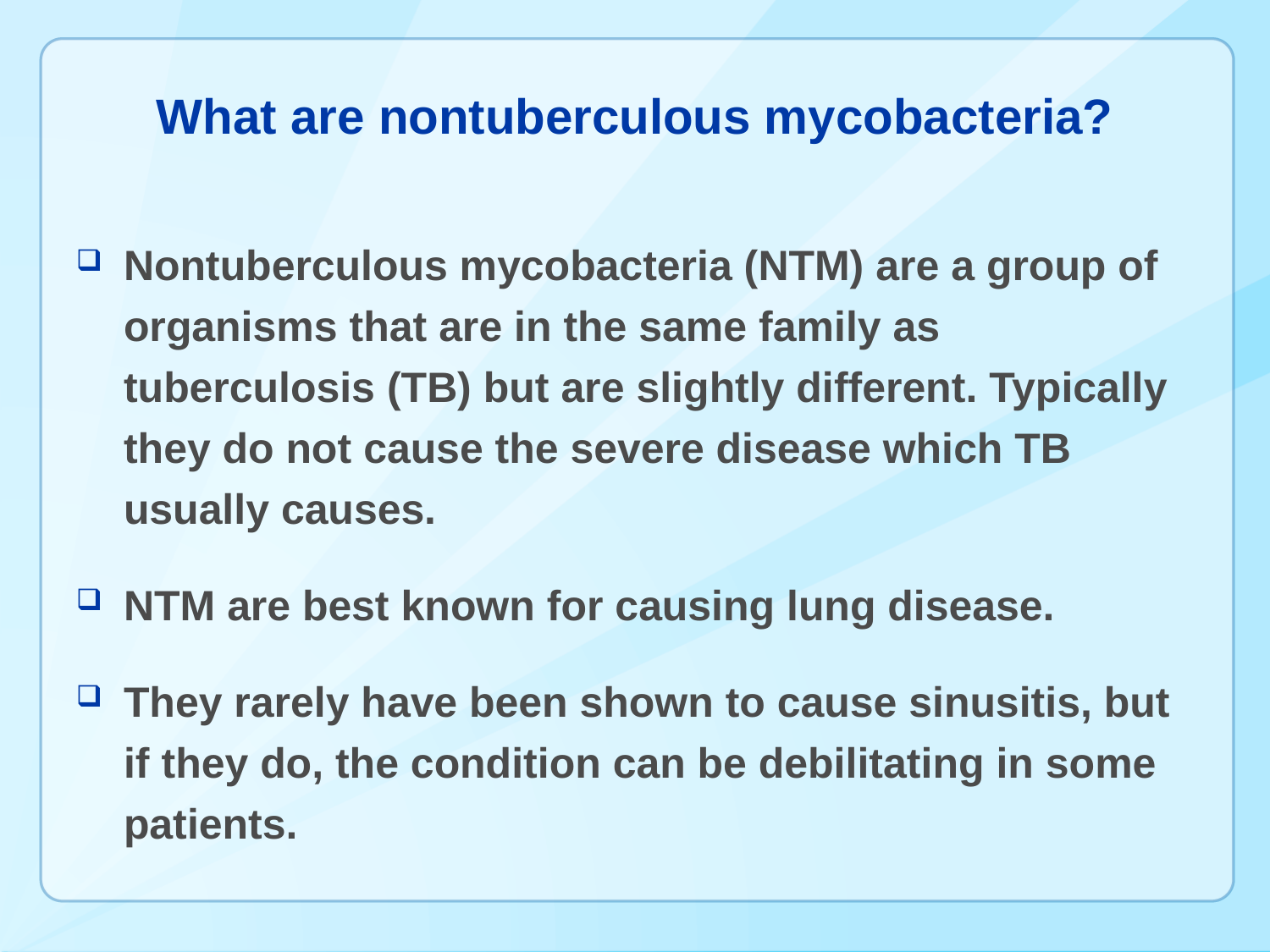

# What are nontuberculous mycobacteria?
Nontuberculous mycobacteria (NTM) are a group of organisms that are in the same family as tuberculosis (TB) but are slightly different. Typically they do not cause the severe disease which TB usually causes.
NTM are best known for causing lung disease.
They rarely have been shown to cause sinusitis, but if they do, the condition can be debilitating in some patients.